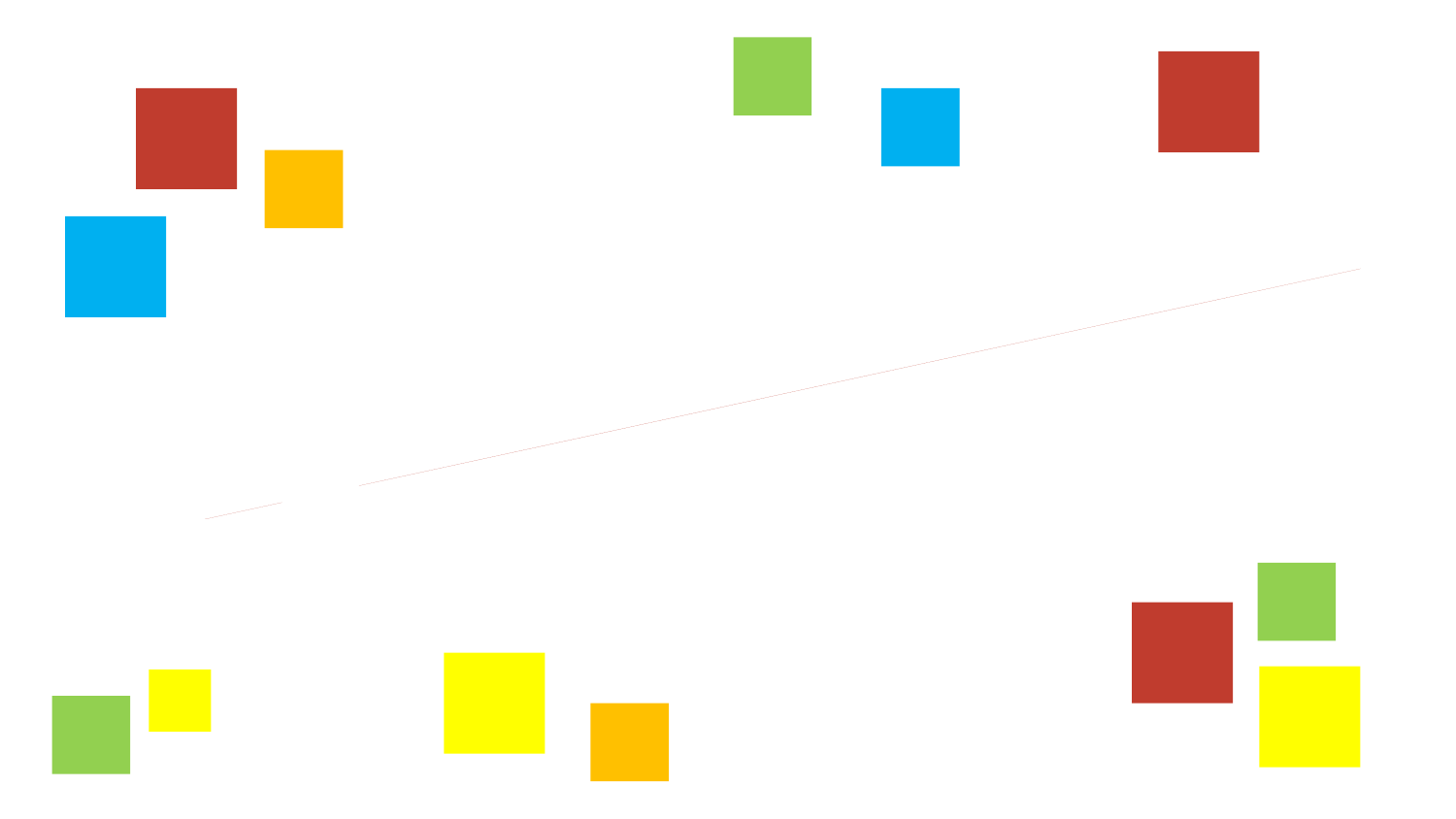

thankyou

Chúc các con học tốt

thankyou